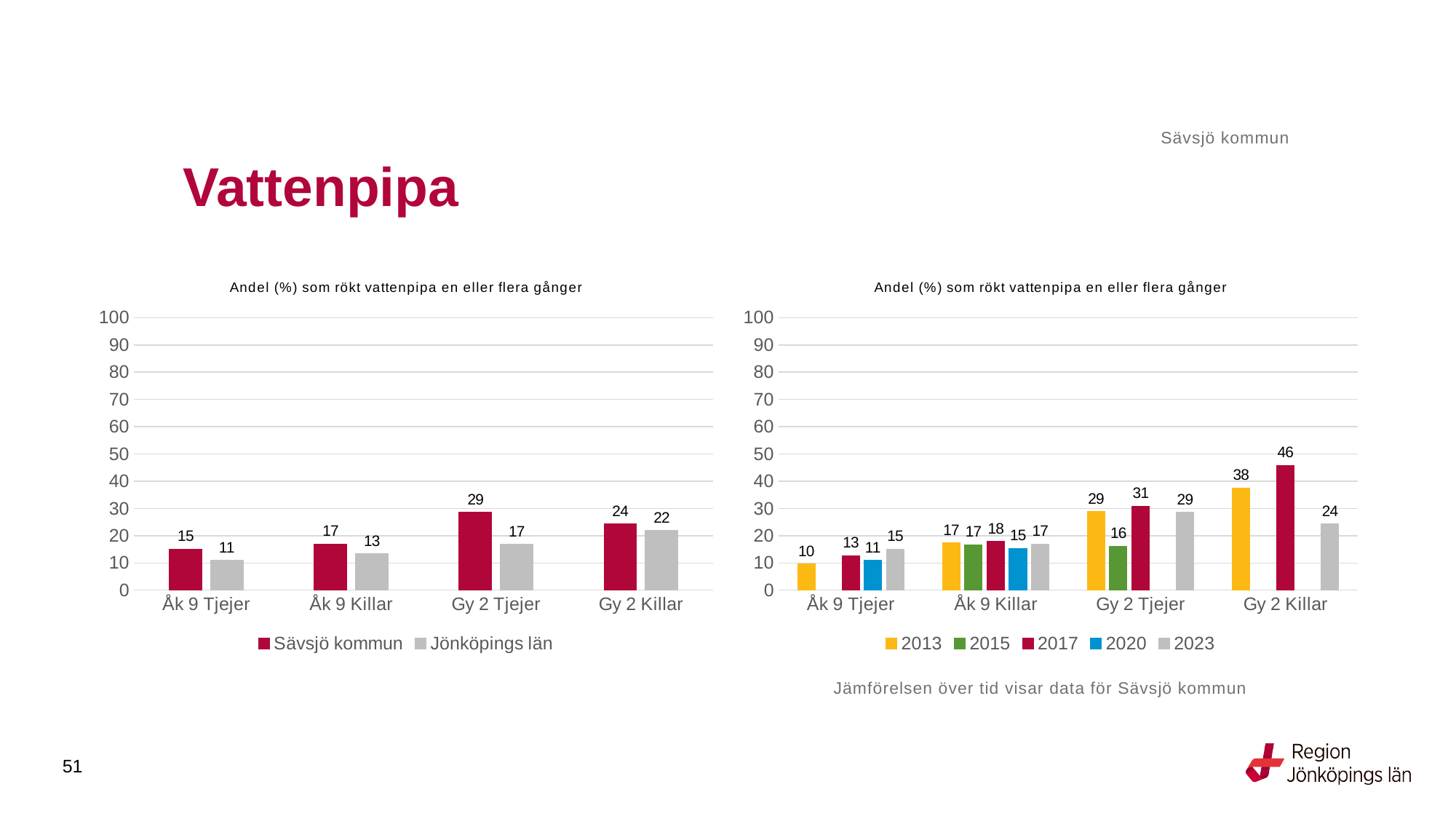

Sävsjö kommun
# Vattenpipa

### Chart: Andel (%) som rökt vattenpipa en eller flera gånger

| Category | Sävsjö kommun | Jönköpings län |
|---|---|---|
| Åk 9 Tjejer | 15.0943 | 10.8905 |
| Åk 9 Killar | 16.9811 | 13.2686 |
| Gy 2 Tjejer | 28.5714 | 16.8478 |
| Gy 2 Killar | 24.2424 | 21.8708 |

### Chart: Andel (%) som rökt vattenpipa en eller flera gånger

| Category | 2013 | 2015 | 2017 | 2020 | 2023 |
|---|---|---|---|---|---|
| Åk 9 Tjejer | 9.6154 | None | 12.6761 | 10.9091 | 15.0943 |
| Åk 9 Killar | 17.3077 | 16.6667 | 17.8571 | 15.3846 | 16.9811 |
| Gy 2 Tjejer | 28.8889 | 16.129 | 30.7692 | None | 28.5714 |
| Gy 2 Killar | 37.5 | None | 45.8333 | None | 24.2424 |
Jämförelsen över tid visar data för Sävsjö kommun
51